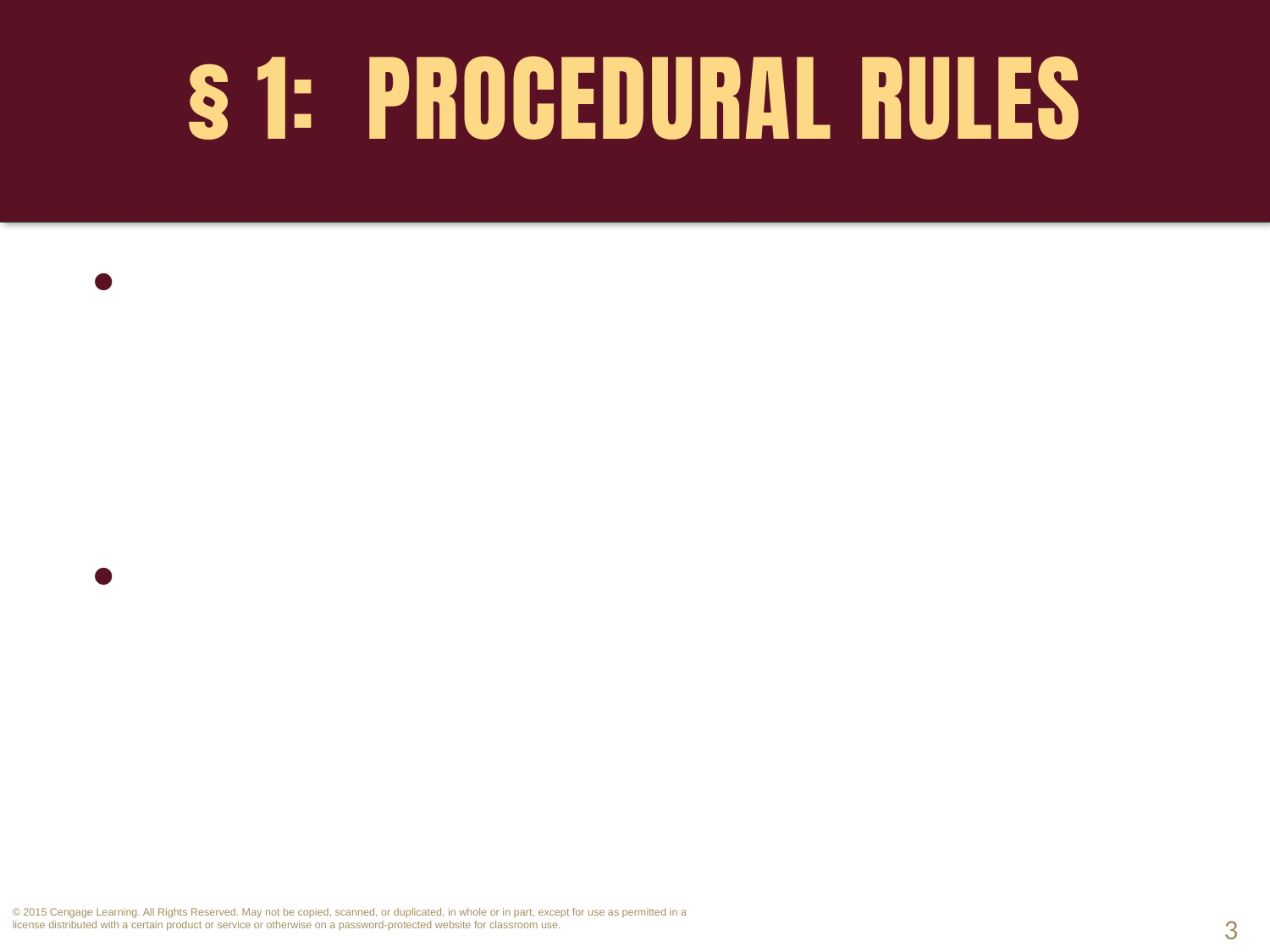

# § 1:  Procedural Rules
Trials involve “due process” which requires adequate notice and a fair and impartial hearing.
For example, all civil trials in federal court are governed by the Federal Rules of Civil Procedure.
3